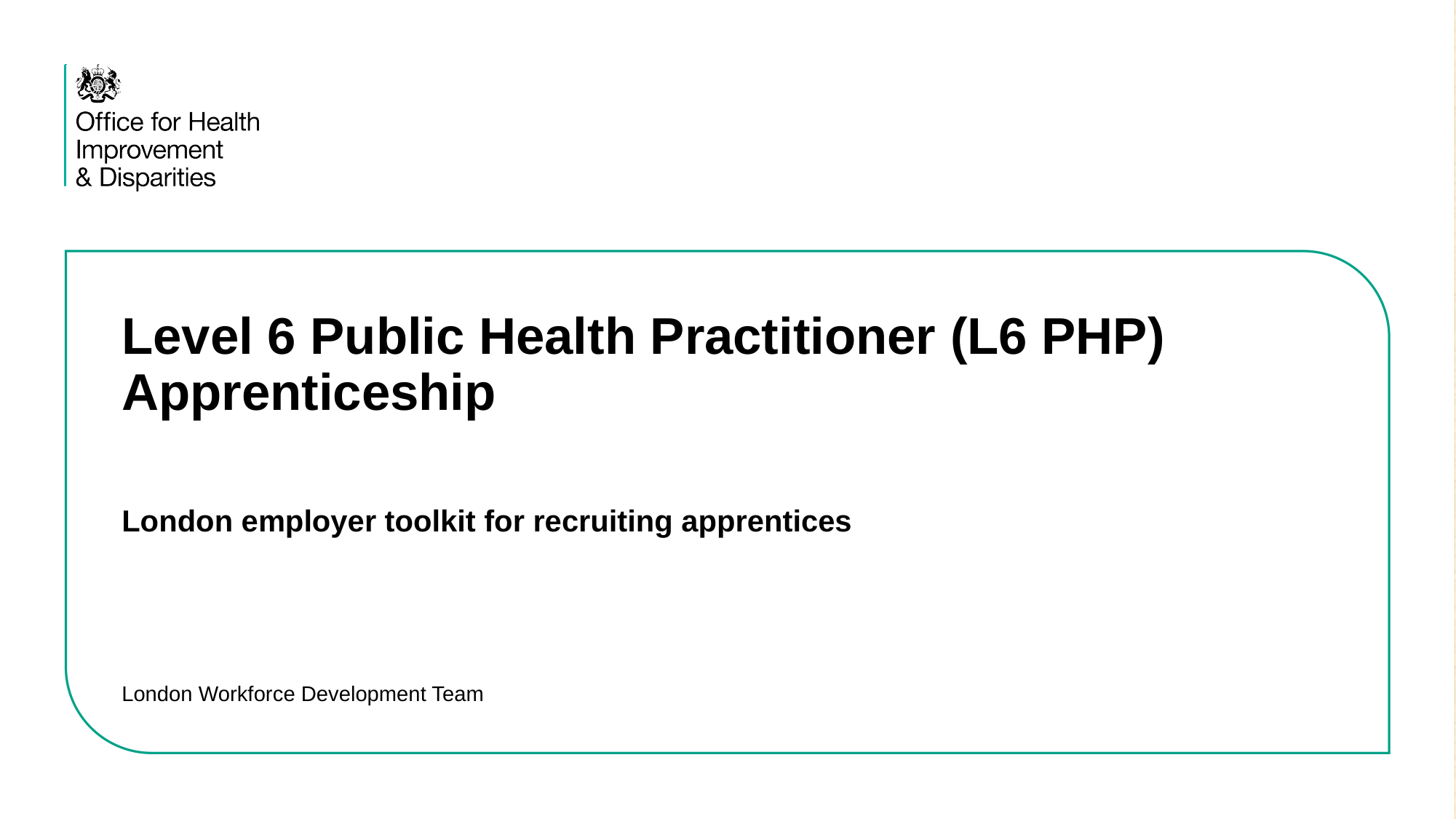

# Level 6 Public Health Practitioner (L6 PHP) Apprenticeship
London employer toolkit for recruiting apprentices
London Workforce Development Team